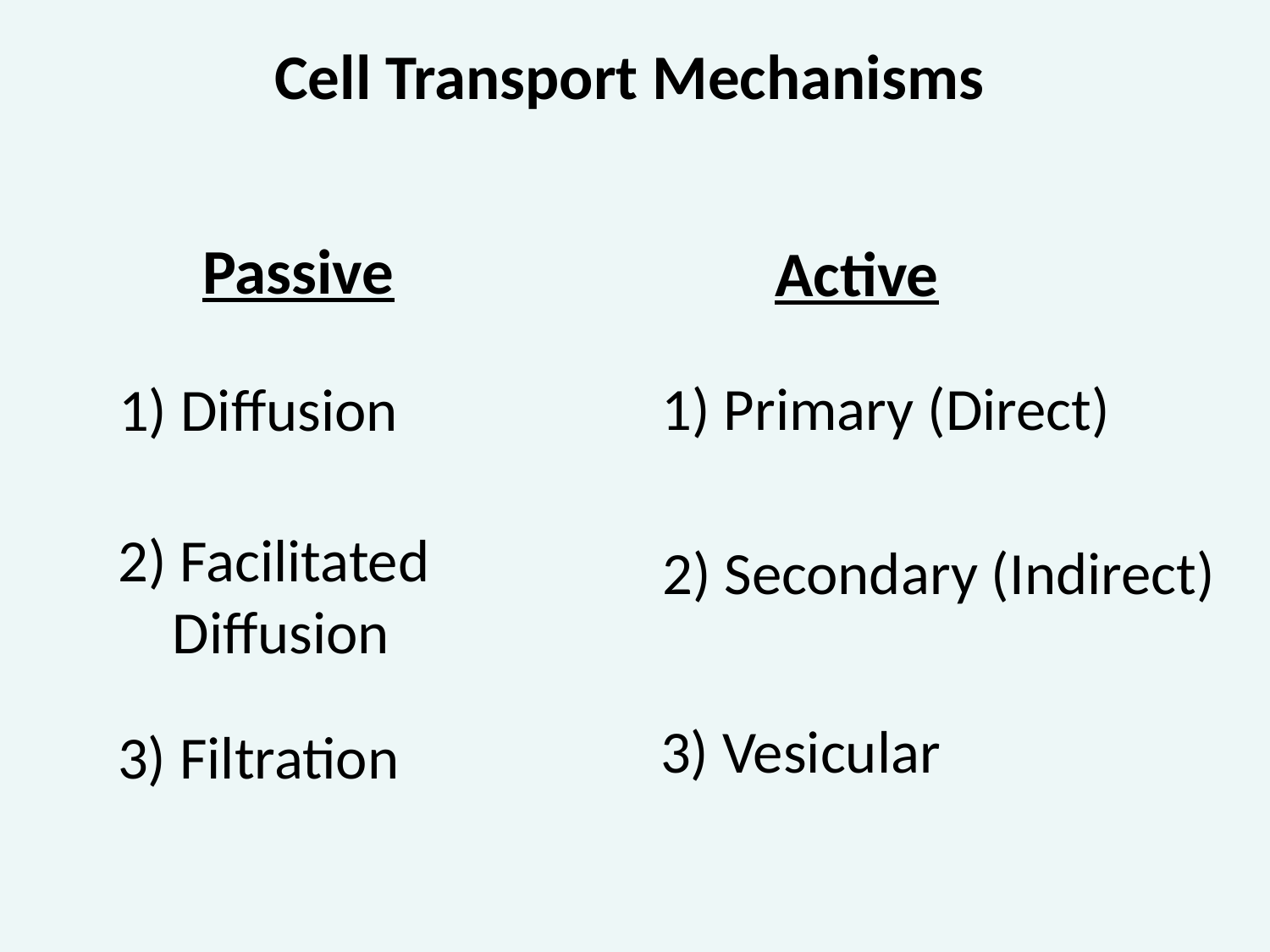

Cell Transport Mechanisms
Passive
Active
1) Primary (Direct)
1) Diffusion
2) Facilitated
    Diffusion
2) Secondary (Indirect)
3) Vesicular
3) Filtration